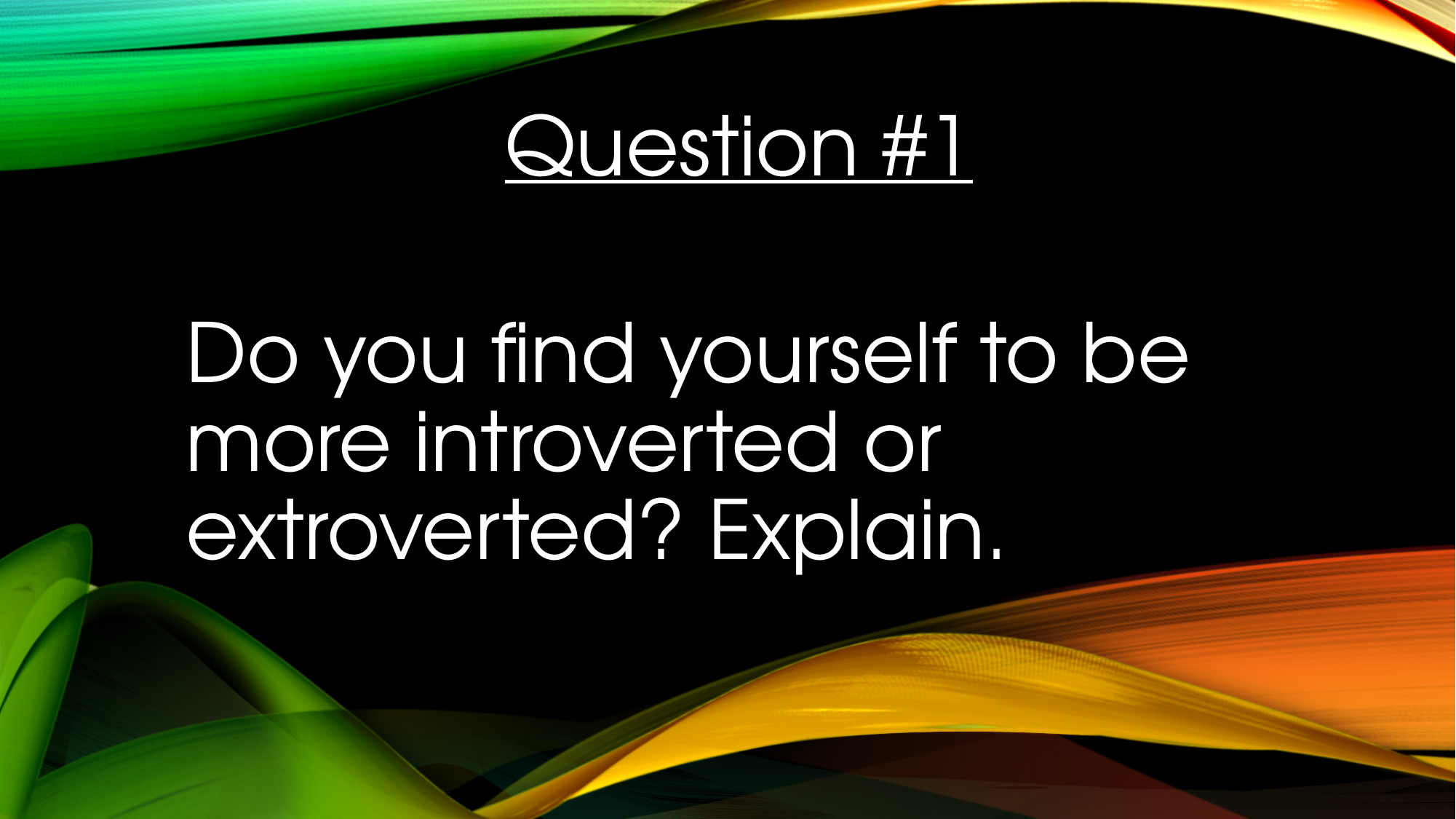

Question #1

Do you find yourself to be more introverted or extroverted? Explain.